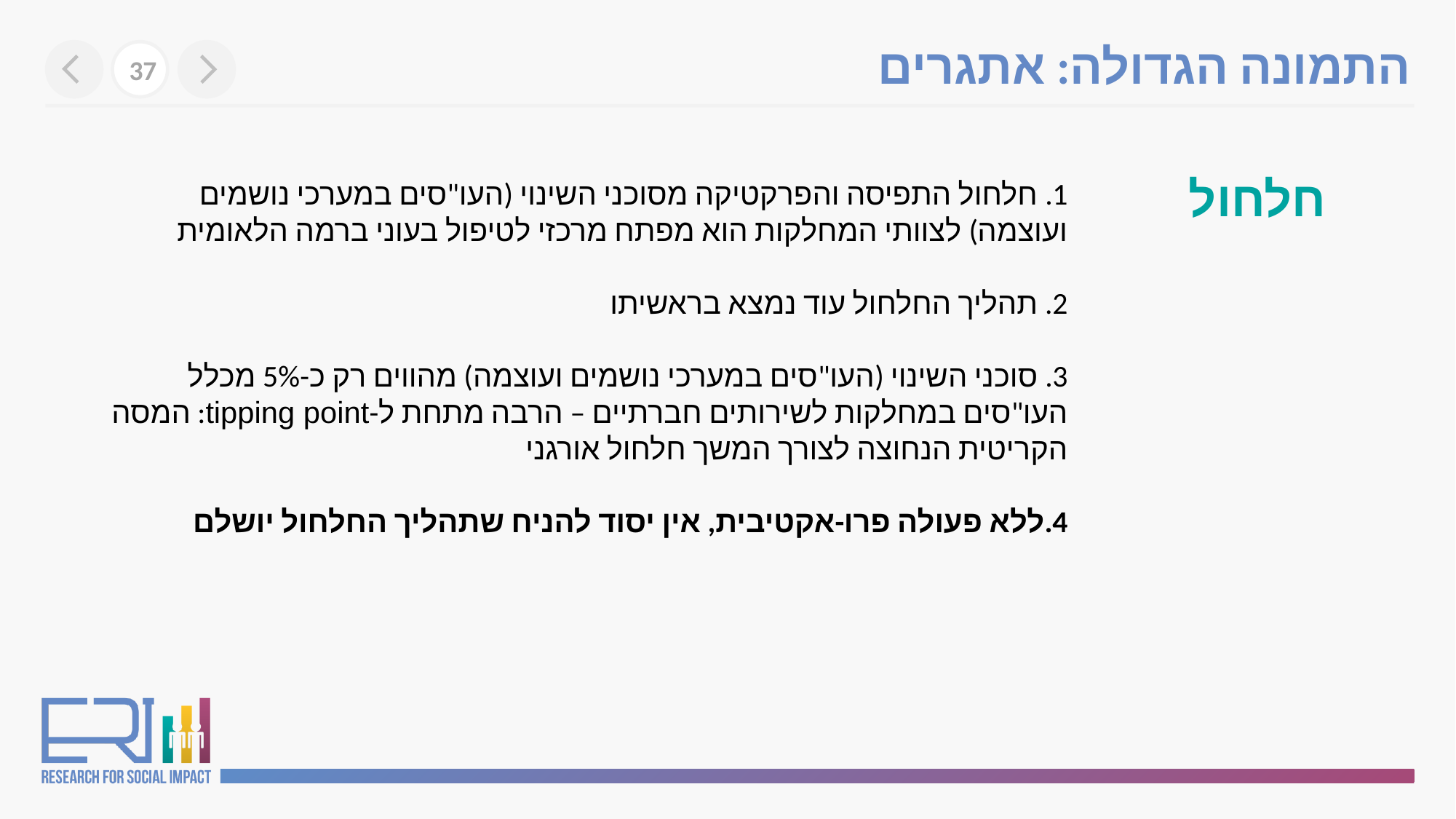

התמונה הגדולה: אתגרים
37
חלחול
1. חלחול התפיסה והפרקטיקה מסוכני השינוי (העו"סים במערכי נושמים ועוצמה) לצוותי המחלקות הוא מפתח מרכזי לטיפול בעוני ברמה הלאומית

2. תהליך החלחול עוד נמצא בראשיתו

3. סוכני השינוי (העו"סים במערכי נושמים ועוצמה) מהווים רק כ-5% מכלל העו"סים במחלקות לשירותים חברתיים – הרבה מתחת ל-tipping point: המסה הקריטית הנחוצה לצורך המשך חלחול אורגני

4.ללא פעולה פרו-אקטיבית, אין יסוד להניח שתהליך החלחול יושלם